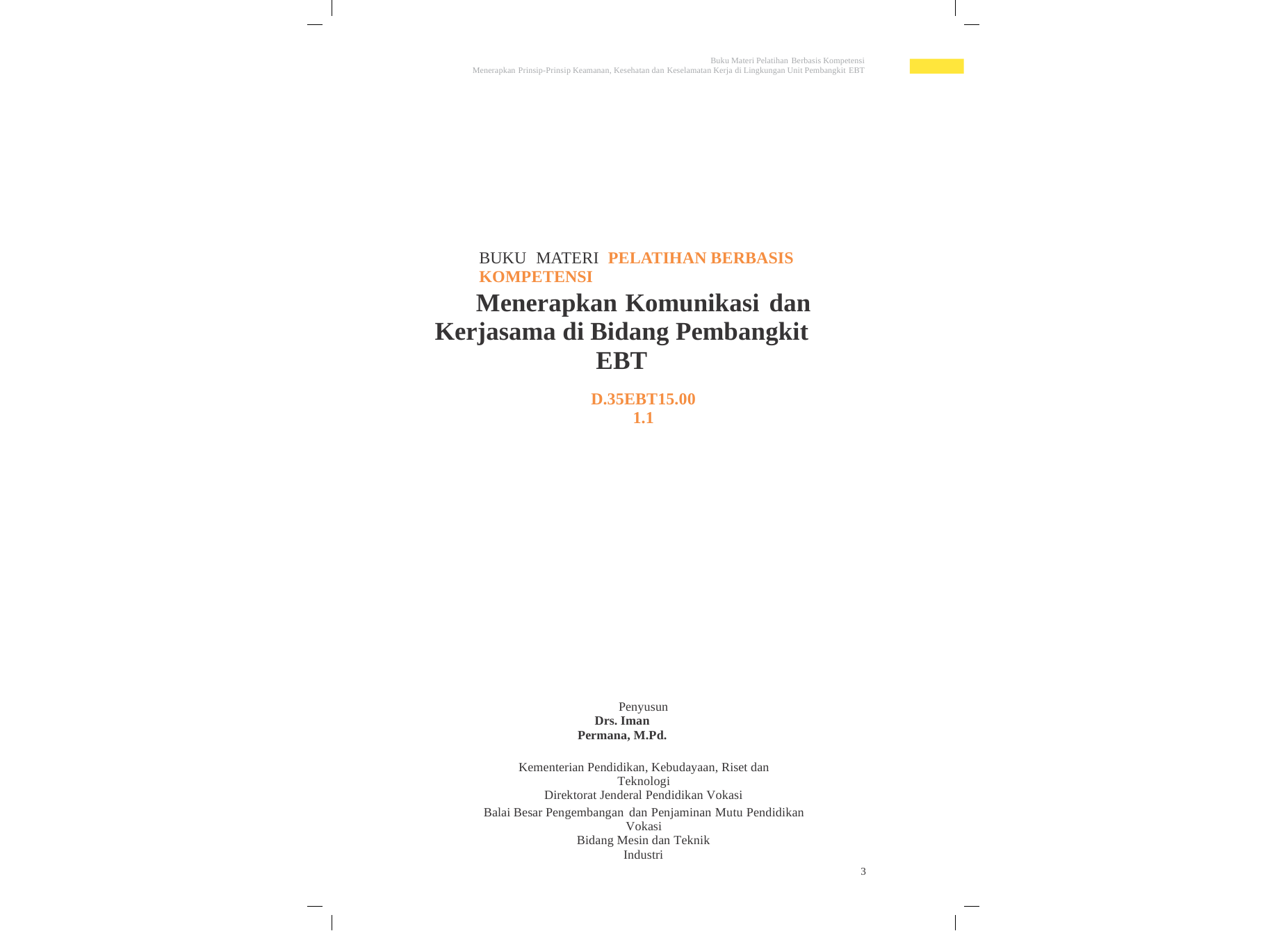

Buku Materi Pelatihan Berbasis Kompetensi
Menerapkan Prinsip-Prinsip Keamanan, Kesehatan dan Keselamatan Kerja di Lingkungan Unit Pembangkit EBT

BUKU  MATERI  PELATIHAN BERBASIS  KOMPETENSI
Menerapkan Komunikasi dan
Kerjasama di Bidang Pembangkit EBT
D.35EBT15.001.1
Penyusun
Drs. Iman Permana, M.Pd.
Kementerian Pendidikan, Kebudayaan, Riset dan Teknologi
Direktorat Jenderal Pendidikan Vokasi
Balai Besar Pengembangan dan Penjaminan Mutu Pendidikan Vokasi
Bidang Mesin dan Teknik Industri
3